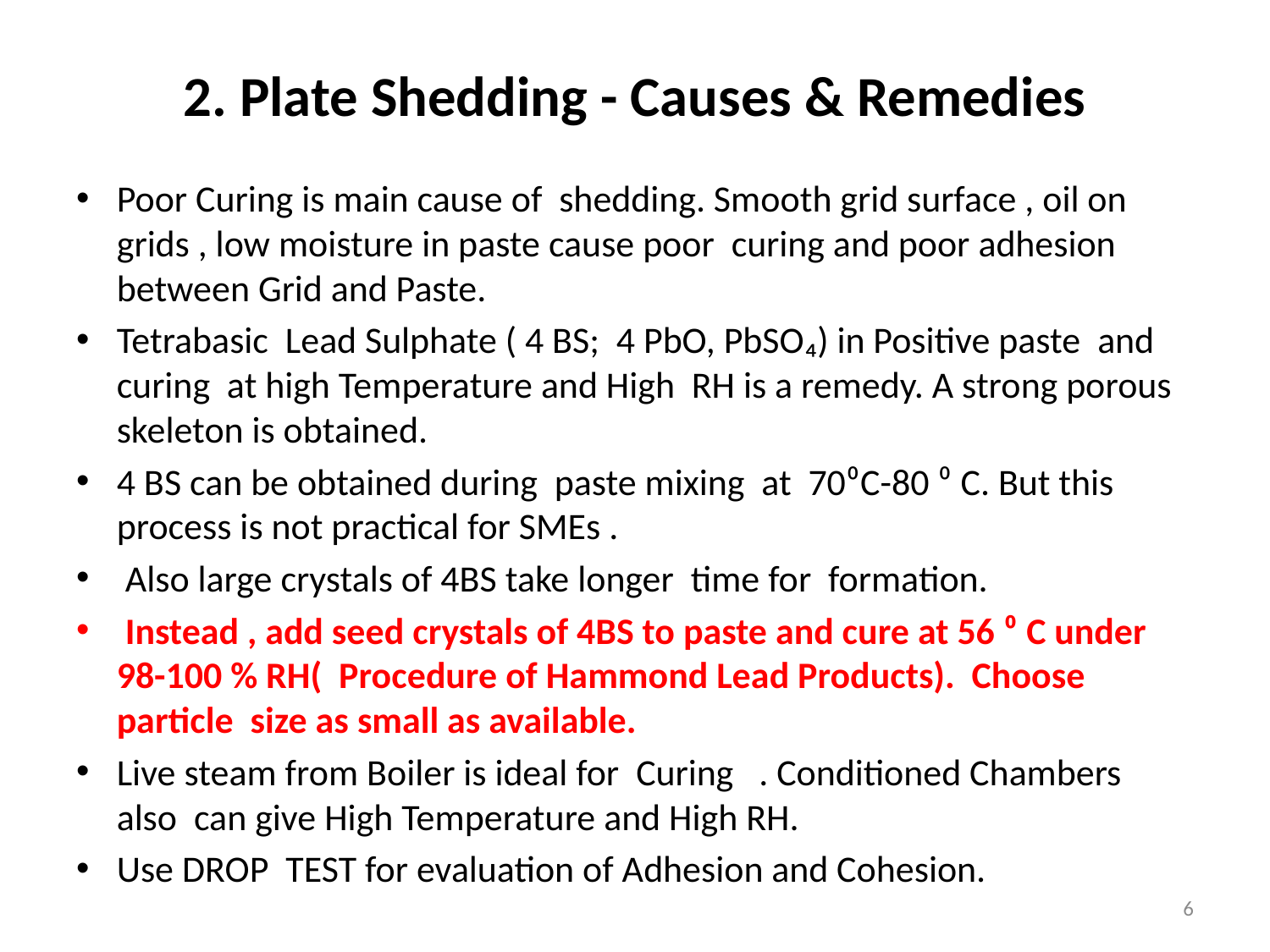

# 2. Plate Shedding - Causes & Remedies
Poor Curing is main cause of  shedding. Smooth grid surface , oil on grids , low moisture in paste cause poor  curing and poor adhesion  between Grid and Paste.
Tetrabasic  Lead Sulphate ( 4 BS;  4 PbO, PbSO₄) in Positive paste  and curing  at high Temperature and High  RH is a remedy. A strong porous  skeleton is obtained.
4 BS can be obtained during  paste mixing  at  70⁰C-80 ⁰ C. But this process is not practical for SMEs .
 Also large crystals of 4BS take longer  time for  formation.
 Instead , add seed crystals of 4BS to paste and cure at 56 ⁰ C under  98-100 % RH(  Procedure of Hammond Lead Products).  Choose particle  size as small as available.
Live steam from Boiler is ideal for  Curing   . Conditioned Chambers  also  can give High Temperature and High RH.
Use DROP  TEST for evaluation of Adhesion and Cohesion.

6